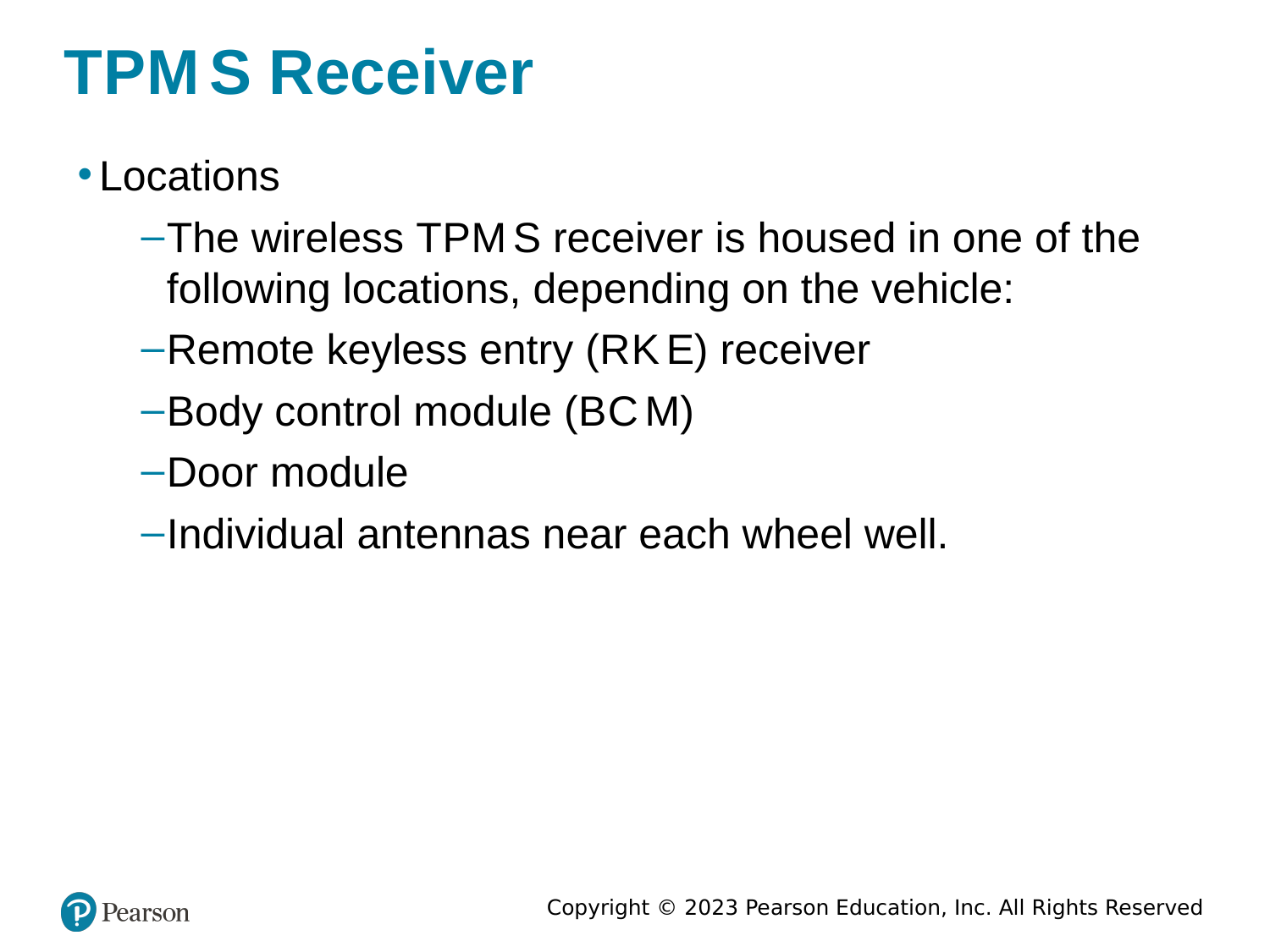

# T P M S Receiver
Locations
The wireless T P M S receiver is housed in one of the following locations, depending on the vehicle:
Remote keyless entry (R K E) receiver
Body control module (B C M)
Door module
Individual antennas near each wheel well.